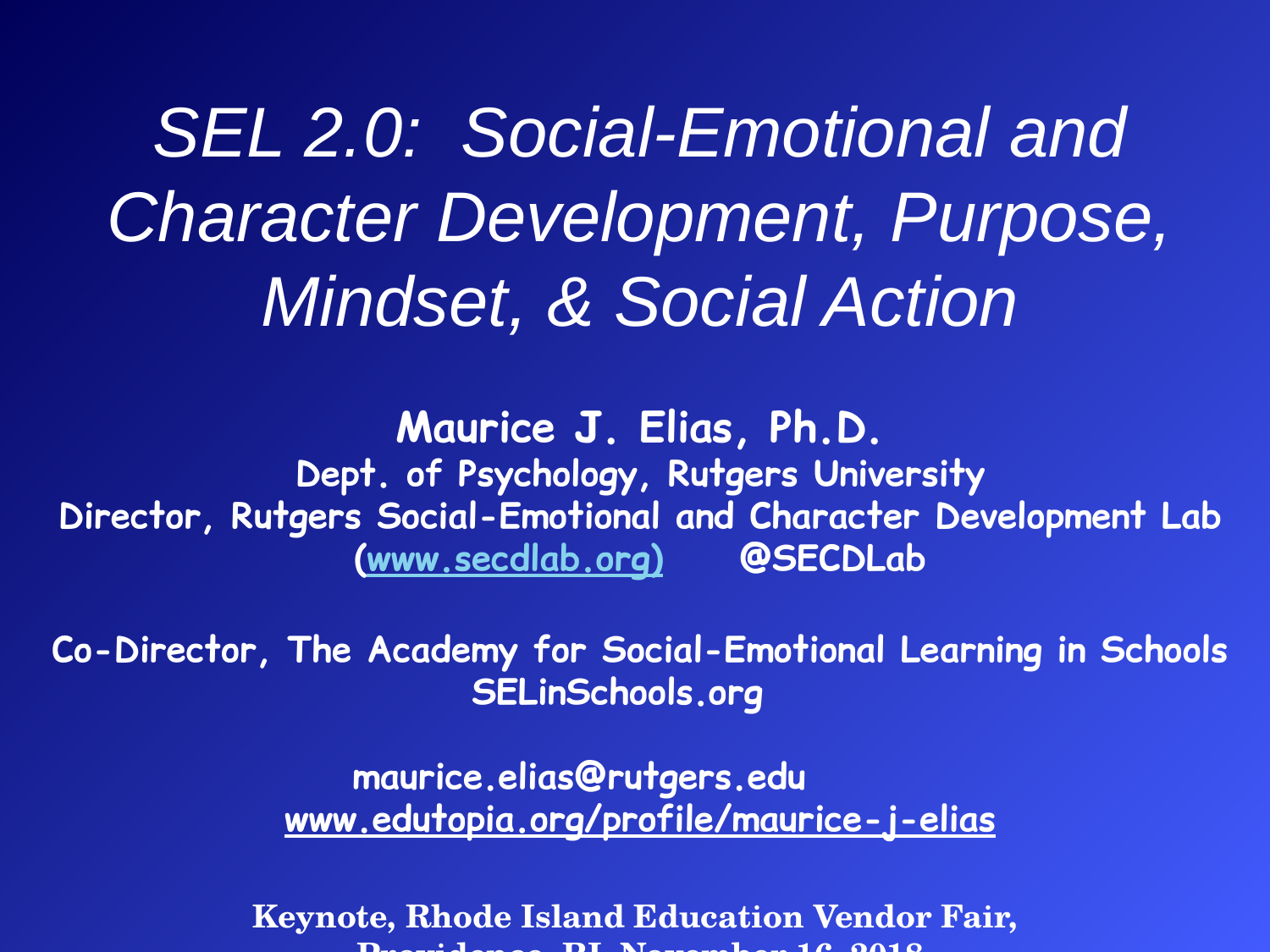

# SEL 2.0:  Social-Emotional and Character Development, Purpose, Mindset, & Social Action Maurice J. Elias, Ph.D. Dept. of Psychology, Rutgers University Director, Rutgers Social-Emotional and Character Development Lab (www.secdlab.org)     @SECDLab Co-Director, The Academy for Social-Emotional Learning in Schools SELinSchools.org maurice.elias@rutgers.edu             www.edutopia.org/profile/maurice-j-elias Keynote, Rhode Island Education Vendor Fair, Providence, RI, November 16, 2018